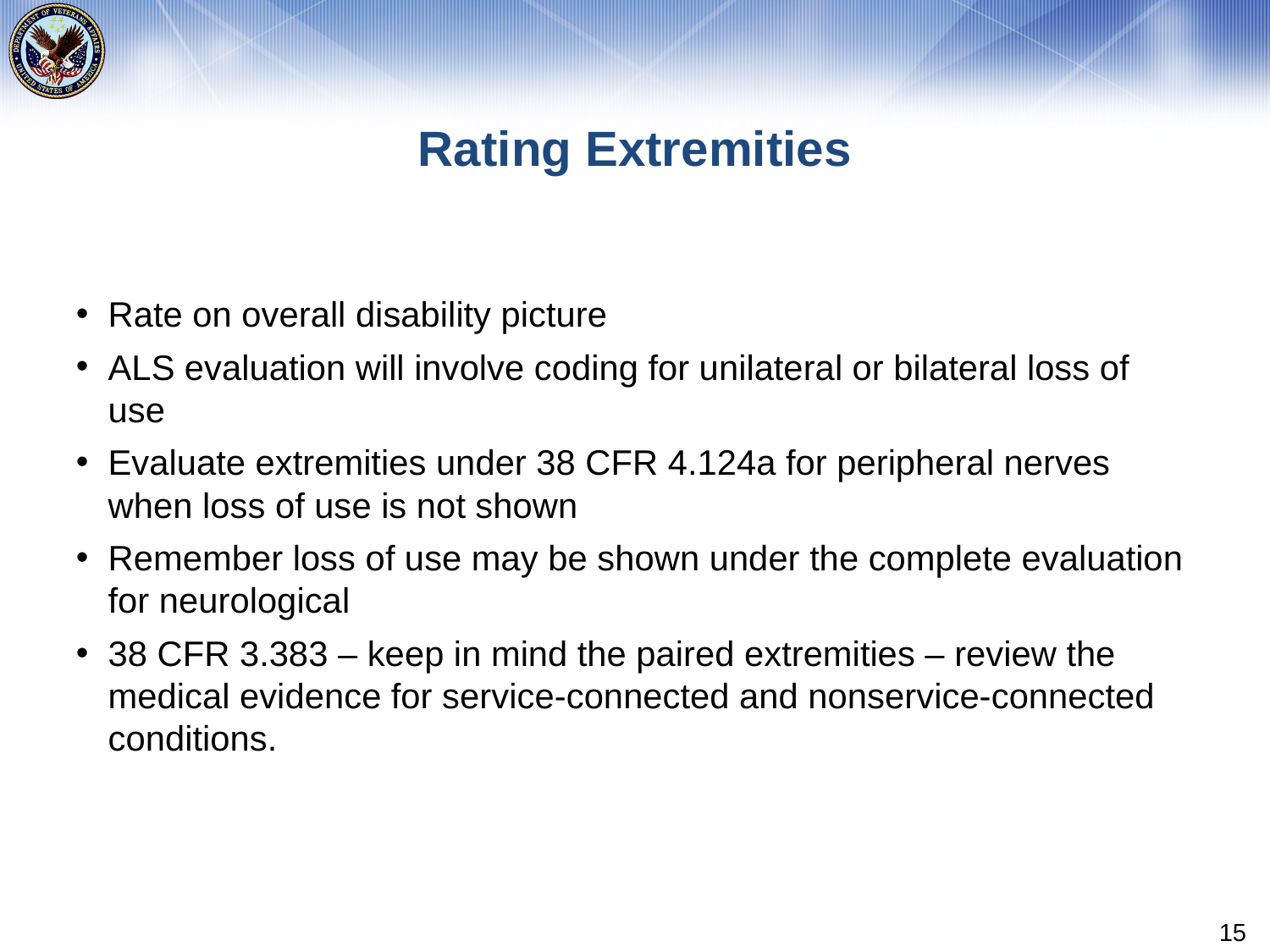

# Rating Extremities
Rate on overall disability picture
ALS evaluation will involve coding for unilateral or bilateral loss of use
Evaluate extremities under 38 CFR 4.124a for peripheral nerves when loss of use is not shown
Remember loss of use may be shown under the complete evaluation for neurological
38 CFR 3.383 – keep in mind the paired extremities – review the medical evidence for service-connected and nonservice-connected conditions.
15